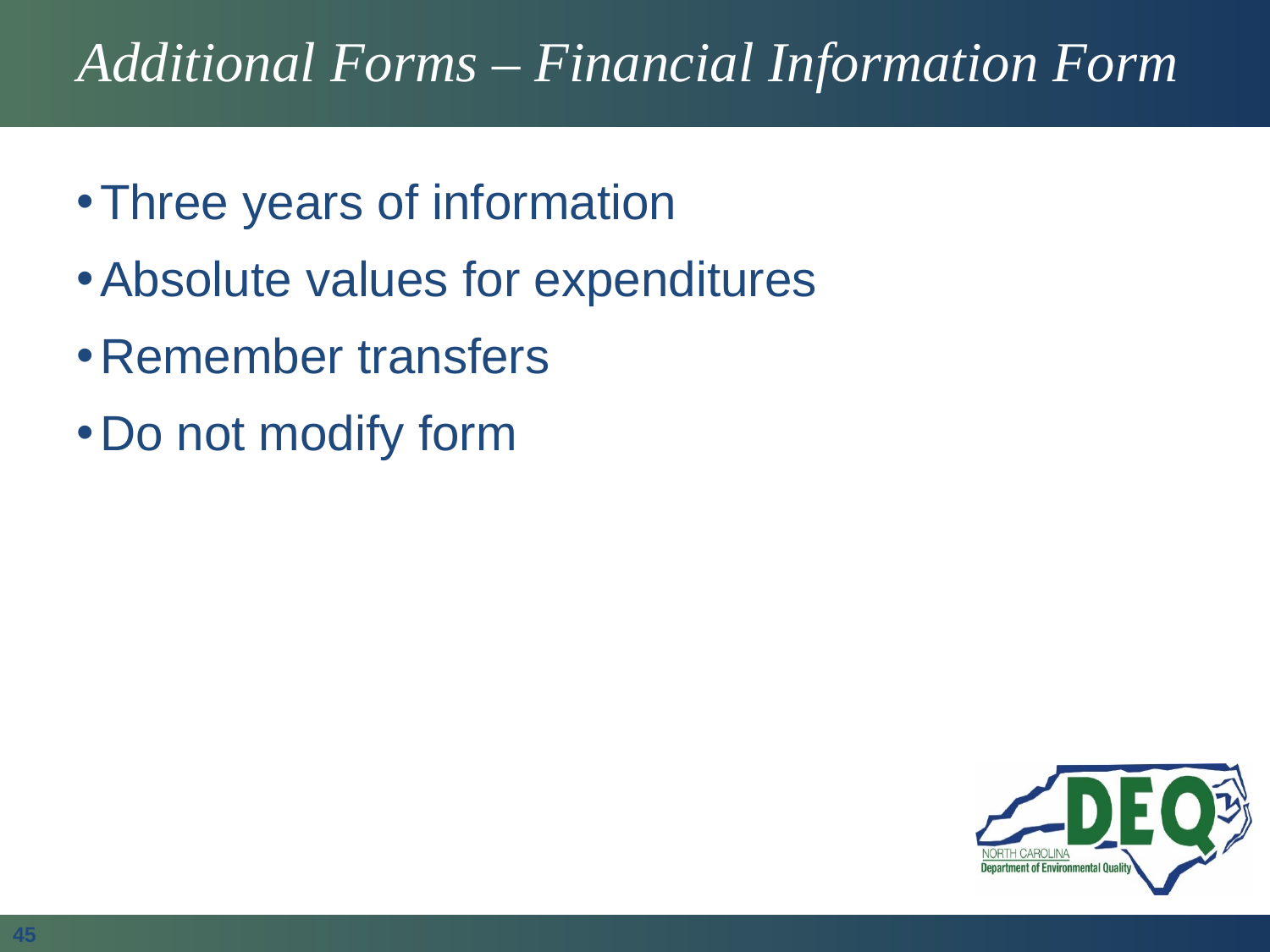

# Additional Forms – Financial Information Form
Three years of information
Absolute values for expenditures
Remember transfers
Do not modify form

45